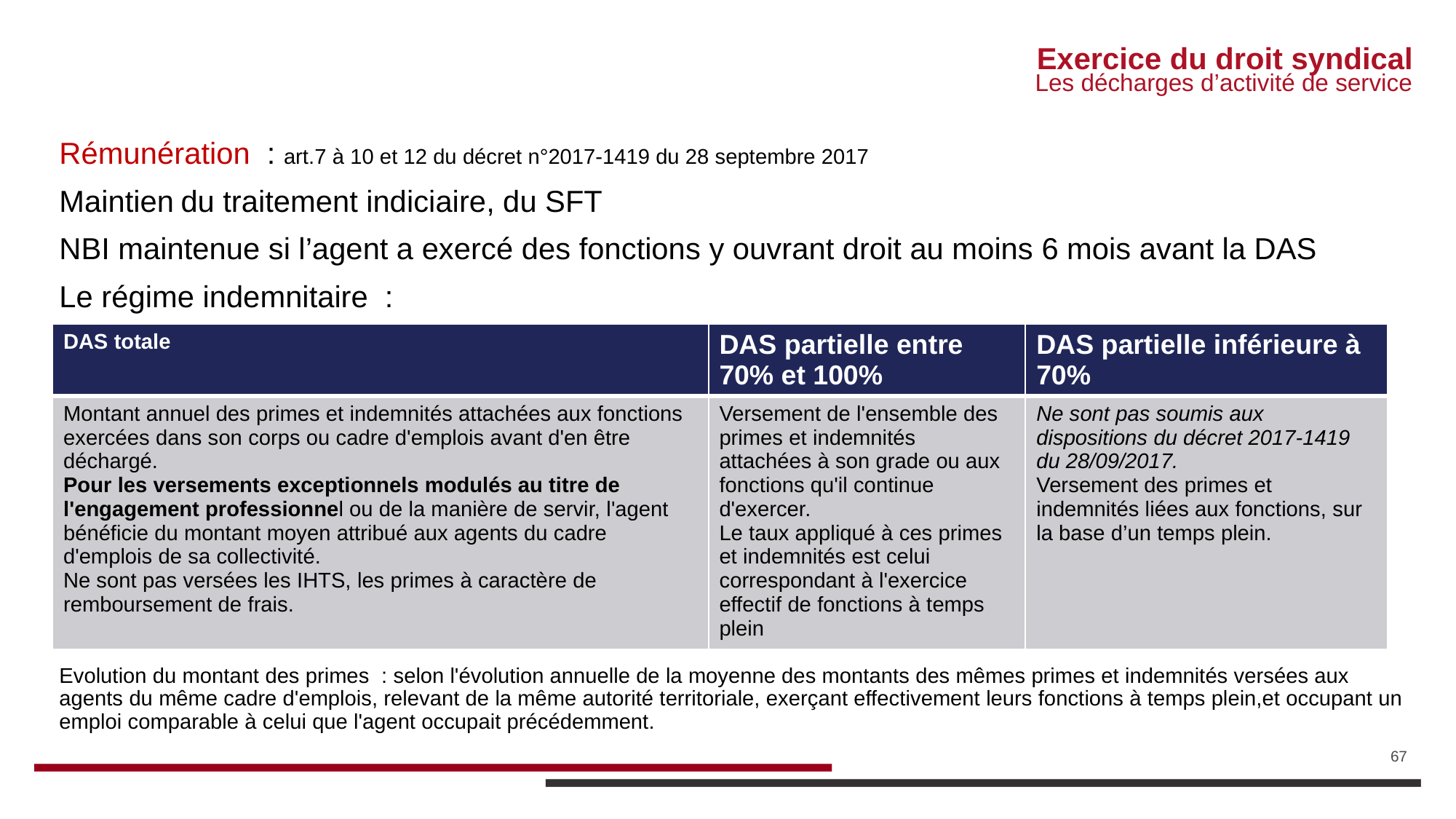

# Exercice du droit syndical
Les décharges d’activité de service

Rémunération  : art.7 à 10 et 12 du décret n°2017-1419 du 28 septembre 2017
Maintien du traitement indiciaire, du SFT
NBI maintenue si l’agent a exercé des fonctions y ouvrant droit au moins 6 mois avant la DAS
Le régime indemnitaire  :

Evolution du montant des primes  : selon l'évolution annuelle de la moyenne des montants des mêmes primes et indemnités versées aux agents du même cadre d'emplois, relevant de la même autorité territoriale, exerçant effectivement leurs fonctions à temps plein,et occupant un emploi comparable à celui que l'agent occupait précédemment.
| DAS totale | DAS partielle entre 70% et 100% | DAS partielle inférieure à 70% |
| --- | --- | --- |
| Montant annuel des primes et indemnités attachées aux fonctions exercées dans son corps ou cadre d'emplois avant d'en être déchargé. Pour les versements exceptionnels modulés au titre de l'engagement professionnel ou de la manière de servir, l'agent bénéficie du montant moyen attribué aux agents du cadre d'emplois de sa collectivité. Ne sont pas versées les IHTS, les primes à caractère de remboursement de frais. | Versement de l'ensemble des primes et indemnités attachées à son grade ou aux fonctions qu'il continue d'exercer. Le taux appliqué à ces primes et indemnités est celui correspondant à l'exercice effectif de fonctions à temps plein | Ne sont pas soumis aux dispositions du décret 2017-1419 du 28/09/2017. Versement des primes et indemnités liées aux fonctions, sur la base d’un temps plein. |
67